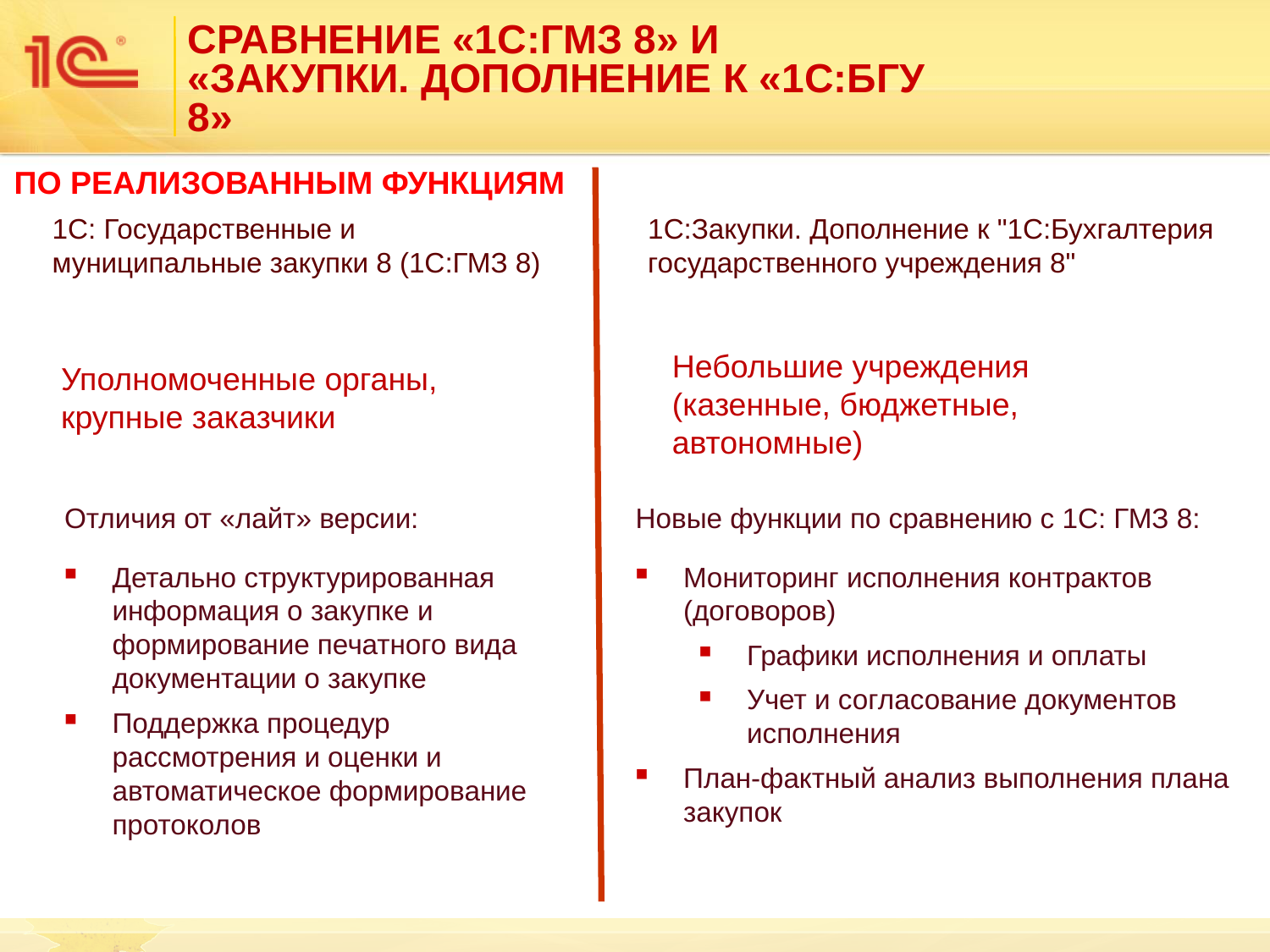

# СРАВНЕНИЕ «1С:ГМЗ 8» И «ЗАКУПКИ. ДОПОЛНЕНИЕ К «1С:БГУ 8»
	 ПО РЕАЛИЗОВАННЫМ ФУНКЦИЯМ
1C: Государственные и муниципальные закупки 8 (1С:ГМЗ 8)
1С:Закупки. Дополнение к "1С:Бухгалтерия государственного учреждения 8"
Небольшие учреждения (казенные, бюджетные, автономные)
Уполномоченные органы, крупные заказчики
Отличия от «лайт» версии:
Детально структурированная информация о закупке и формирование печатного вида документации о закупке
Поддержка процедур рассмотрения и оценки и автоматическое формирование протоколов
Новые функции по сравнению с 1С: ГМЗ 8:
Мониторинг исполнения контрактов (договоров)
Графики исполнения и оплаты
Учет и согласование документов исполнения
План-фактный анализ выполнения плана закупок